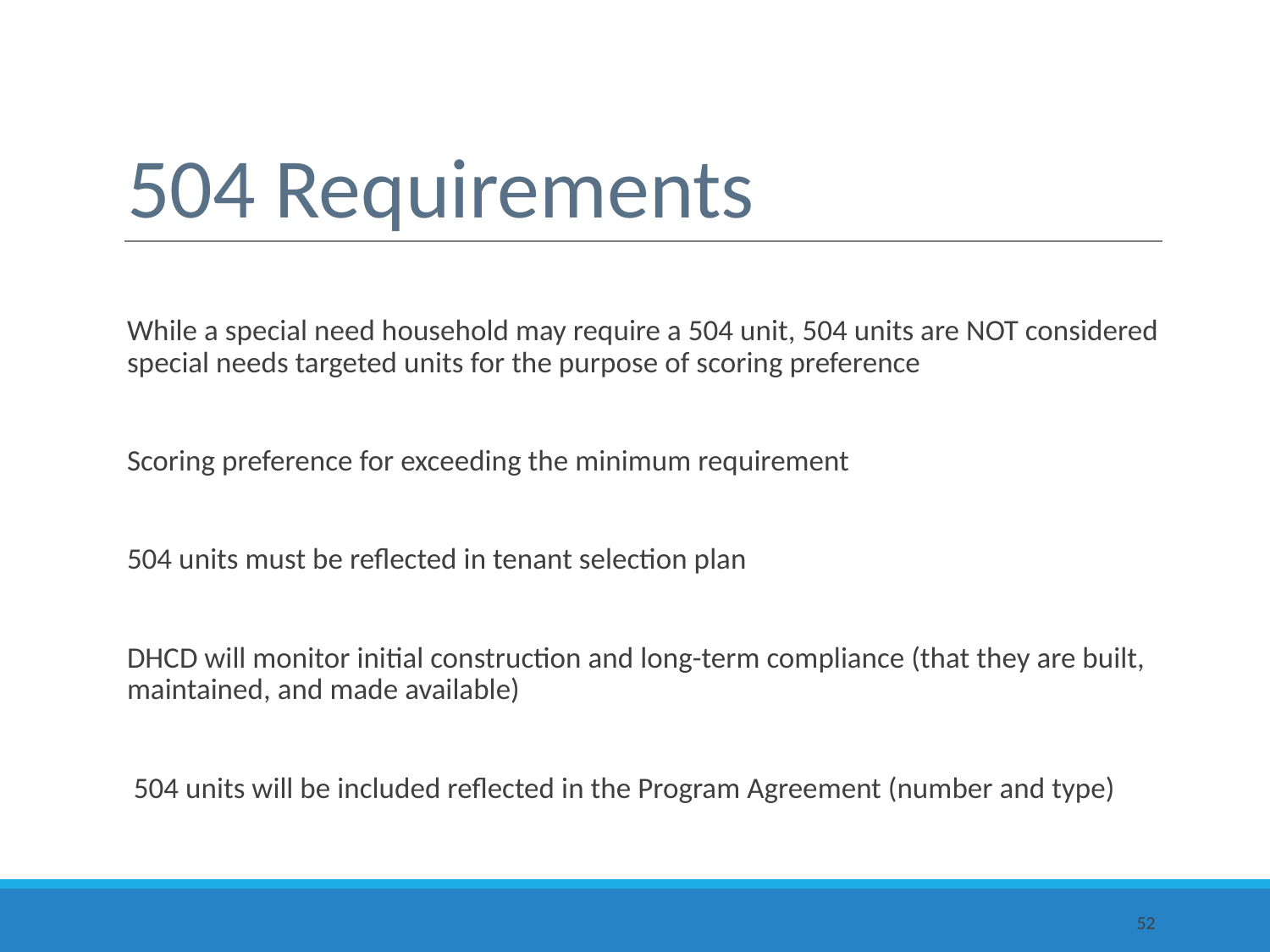

# 504 Requirements

While a special need household may require a 504 unit, 504 units are NOT considered special needs targeted units for the purpose of scoring preference

Scoring preference for exceeding the minimum requirement

504 units must be reflected in tenant selection plan

DHCD will monitor initial construction and long-term compliance (that they are built, maintained, and made available)

 504 units will be included reflected in the Program Agreement (number and type)

52